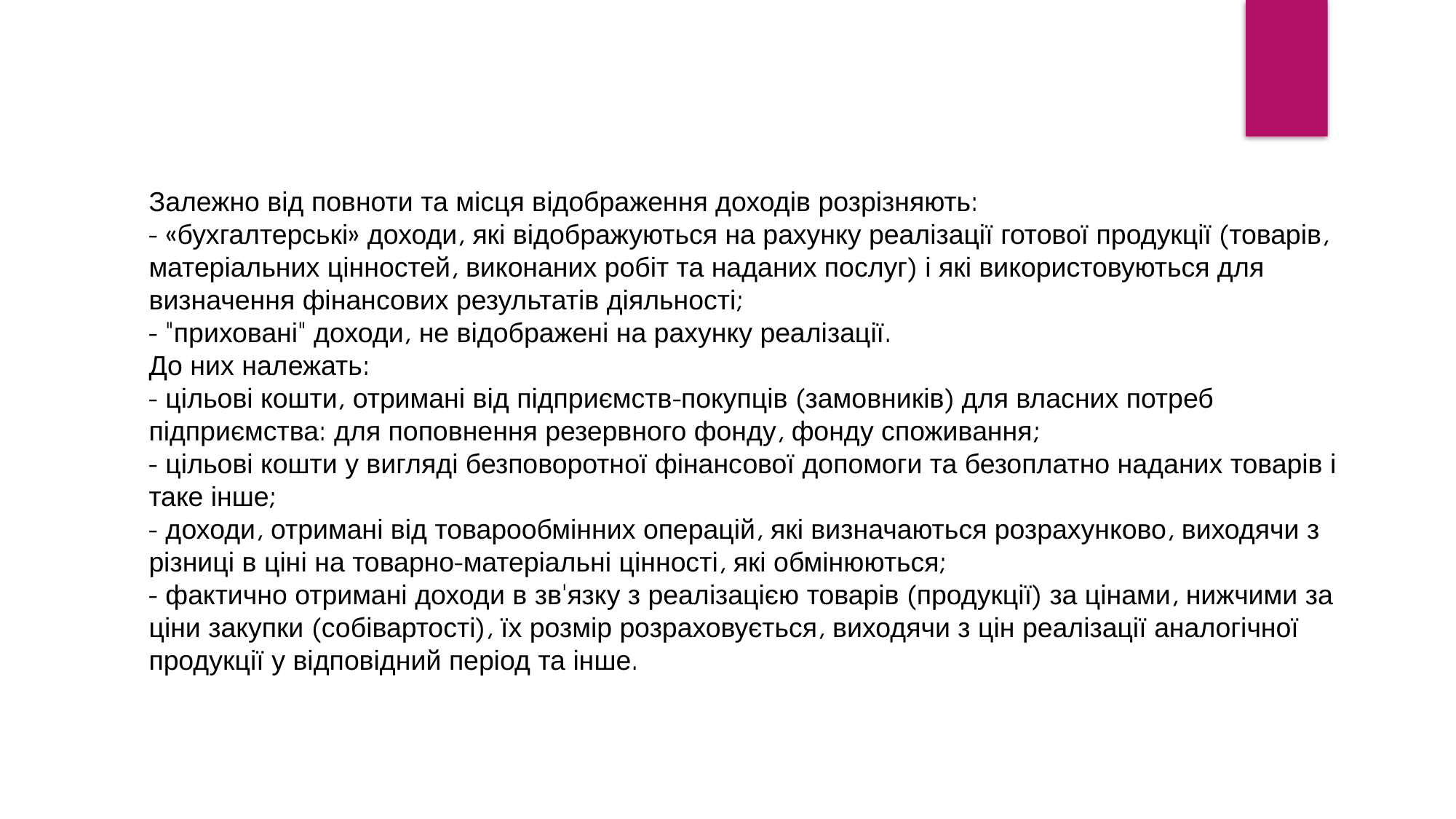

Залежно від повноти та місця відображення доходів розрізняють:
- «бухгалтерські» доходи, які відображуються на рахунку реалізації готової продукції (товарів, матеріальних цінностей, виконаних робіт та наданих послуг) і які використовуються для визначення фінансових результатів діяльності;
- "приховані" доходи, не відображені на рахунку реалізації.
До них належать:
- цільові кошти, отримані від підприємств-покупців (замовників) для власних потреб підприємства: для поповнення резервного фонду, фонду споживання;
- цільові кошти у вигляді безповоротної фінансової допомоги та безоплатно наданих товарів і таке інше;
- доходи, отримані від товарообмінних операцій, які визначаються розрахунково, виходячи з різниці в ціні на товарно-матеріальні цінності, які обмінюються;
- фактично отримані доходи в зв'язку з реалізацією товарів (продукції) за цінами, нижчими за ціни закупки (собівартості), їх розмір розраховується, виходячи з цін реалізації аналогічної продукції у відповідний період та інше.